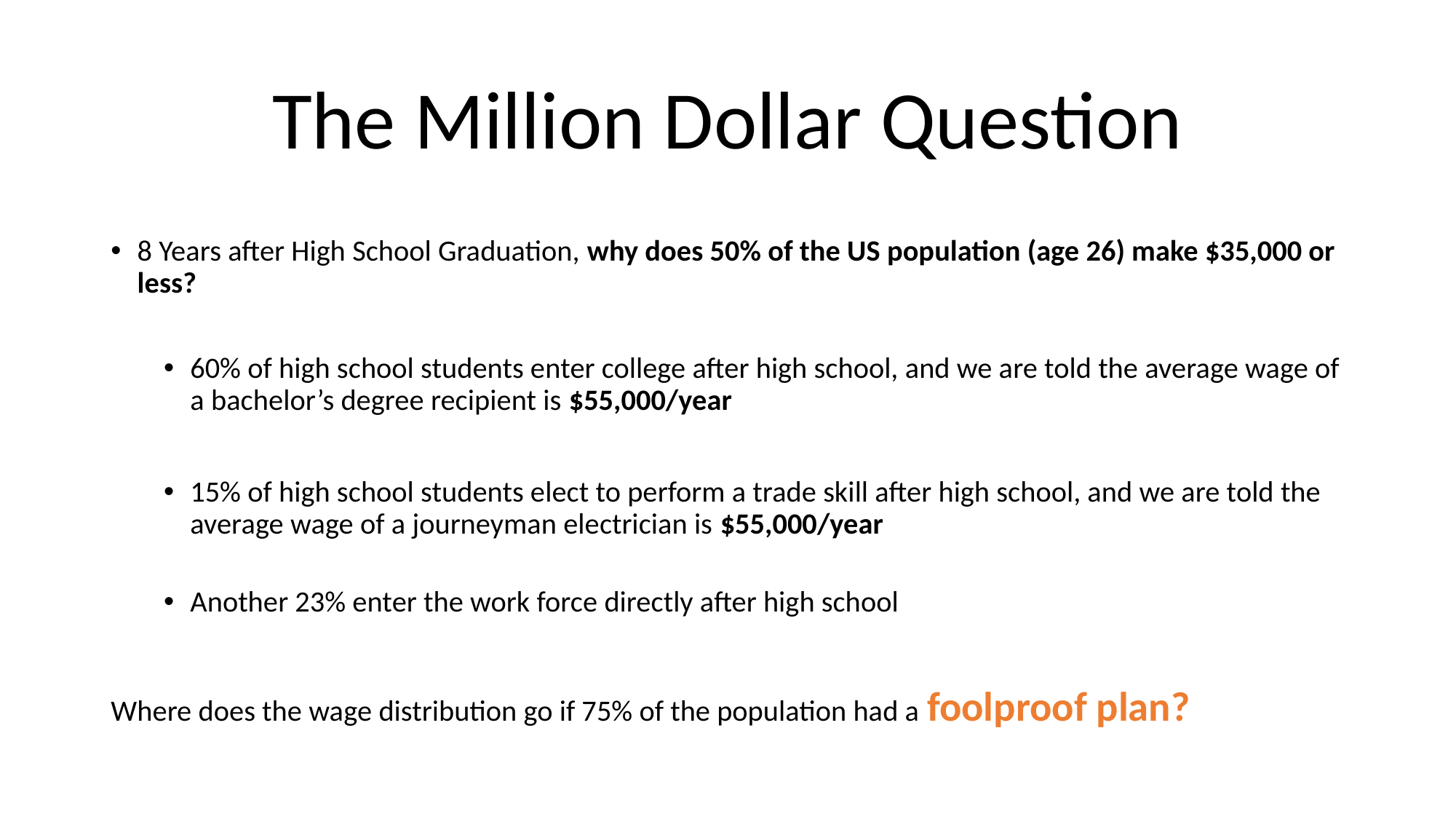

# The Million Dollar Question
8 Years after High School Graduation, why does 50% of the US population (age 26) make $35,000 or less?

60% of high school students enter college after high school, and we are told the average wage of a bachelor’s degree recipient is $55,000/year

15% of high school students elect to perform a trade skill after high school, and we are told the average wage of a journeyman electrician is $55,000/year

Another 23% enter the work force directly after high school

Where does the wage distribution go if 75% of the population had a foolproof plan?